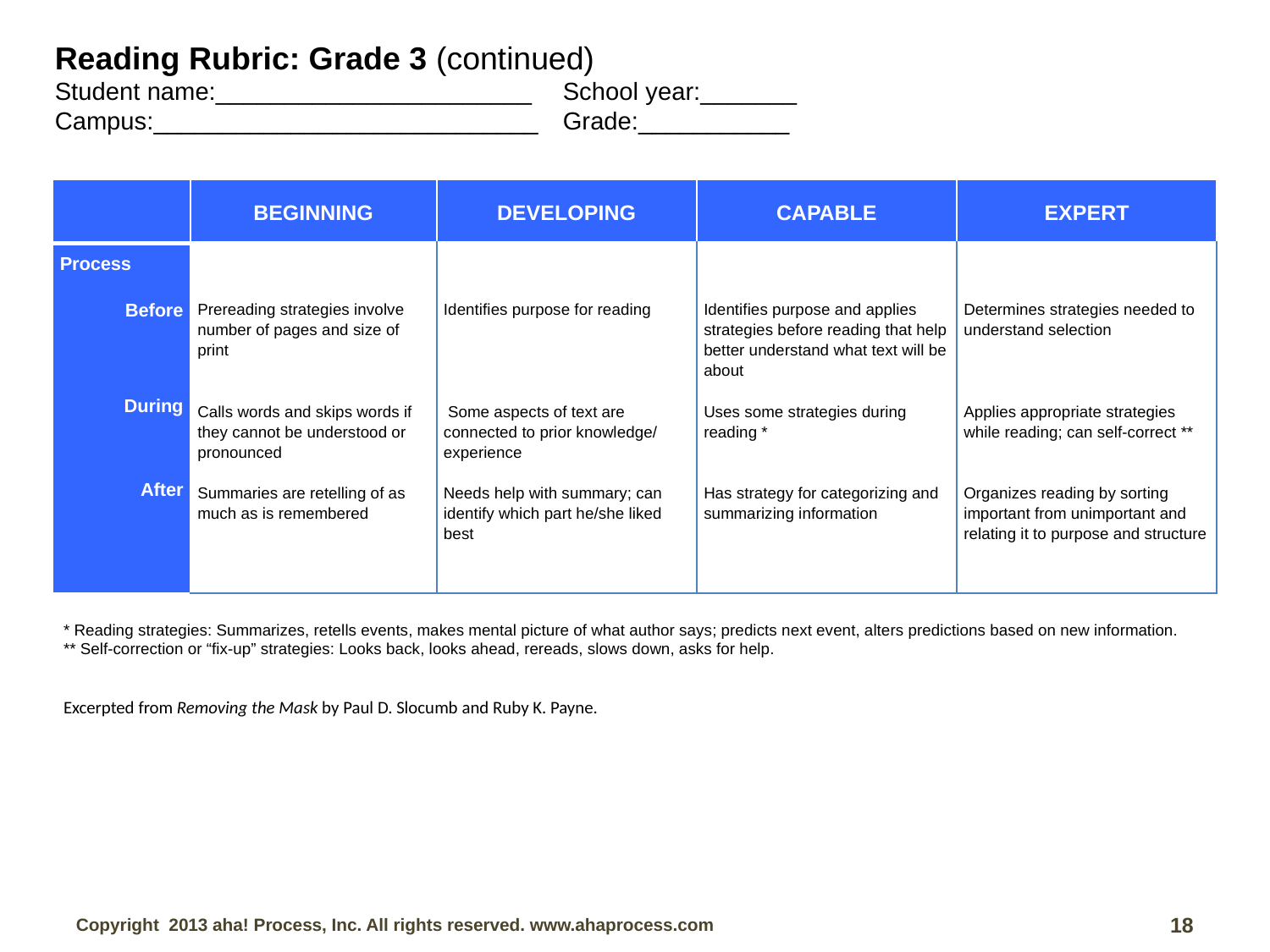

Reading Rubric: Grade 3 (continued)
Student name:_______________________	School year:_______
Campus:____________________________	Grade:___________
|  | BEGINNING | DEVELOPING | CAPABLE | EXPERT |
| --- | --- | --- | --- | --- |
| Process   Before       During       After | Prereading strategies involve number of pages and size of print      Calls words and skips words if they cannot be understood or pronounced   Summaries are retelling of as much as is remembered | Identifies purpose for reading          Some aspects of text are connected to prior knowledge/ experience   Needs help with summary; can identify which part he/she liked best | Identifies purpose and applies strategies before reading that help better understand what text will be about   Uses some strategies during reading \*     Has strategy for categorizing and summarizing information | Determines strategies needed to understand selection       Applies appropriate strategies while reading; can self-correct \*\*   Organizes reading by sorting important from unimportant and relating it to purpose and structure |
* Reading strategies: Summarizes, retells events, makes mental picture of what author says; predicts next event, alters predictions based on new information.
** Self-correction or “fix-up” strategies: Looks back, looks ahead, rereads, slows down, asks for help.

Excerpted from Removing the Mask by Paul D. Slocumb and Ruby K. Payne.
18